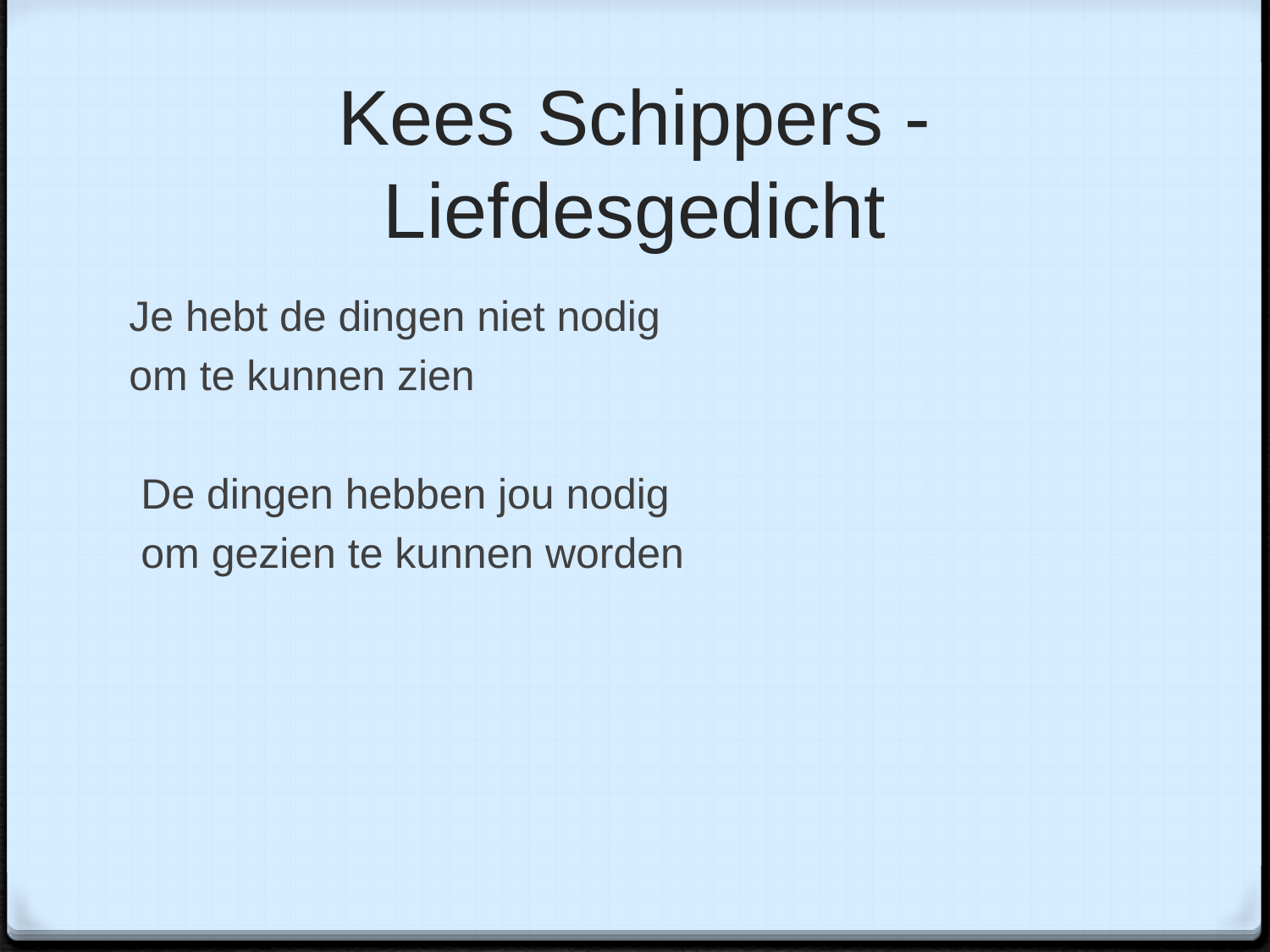

# Kees Schippers - Liefdesgedicht
Je hebt de dingen niet nodig
om te kunnen zien

 De dingen hebben jou nodig
 om gezien te kunnen worden